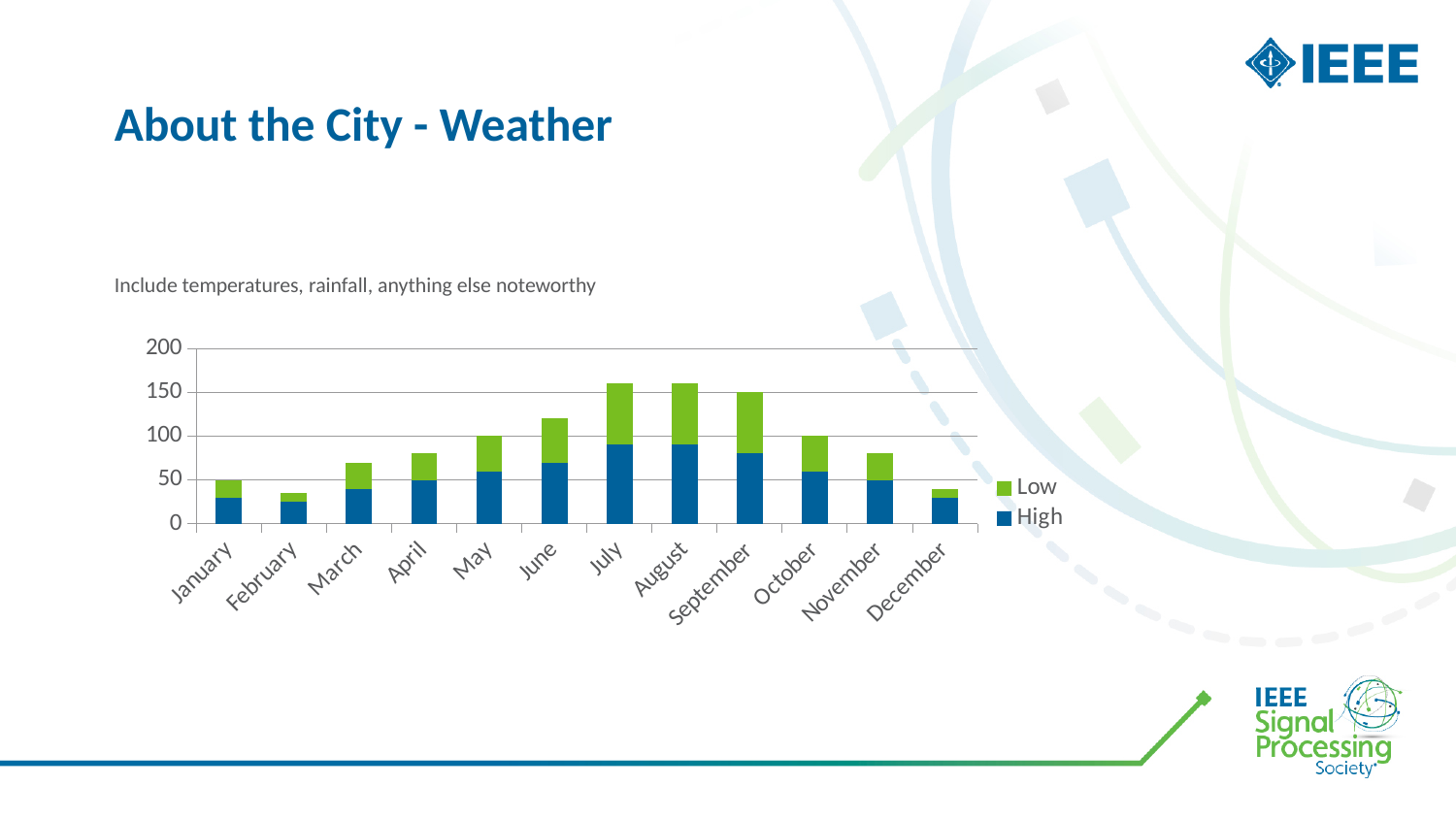

# About the City - Weather

Include temperatures, rainfall, anything else noteworthy

### Chart

| Category | High | Low |
|---|---|---|
| January | 30.0 | 20.0 |
| February | 25.0 | 10.0 |
| March | 40.0 | 30.0 |
| April | 50.0 | 30.0 |
| May | 60.0 | 40.0 |
| June | 70.0 | 50.0 |
| July | 90.0 | 70.0 |
| August | 90.0 | 70.0 |
| September | 80.0 | 70.0 |
| October | 60.0 | 40.0 |
| November | 50.0 | 30.0 |
| December | 30.0 | 10.0 |